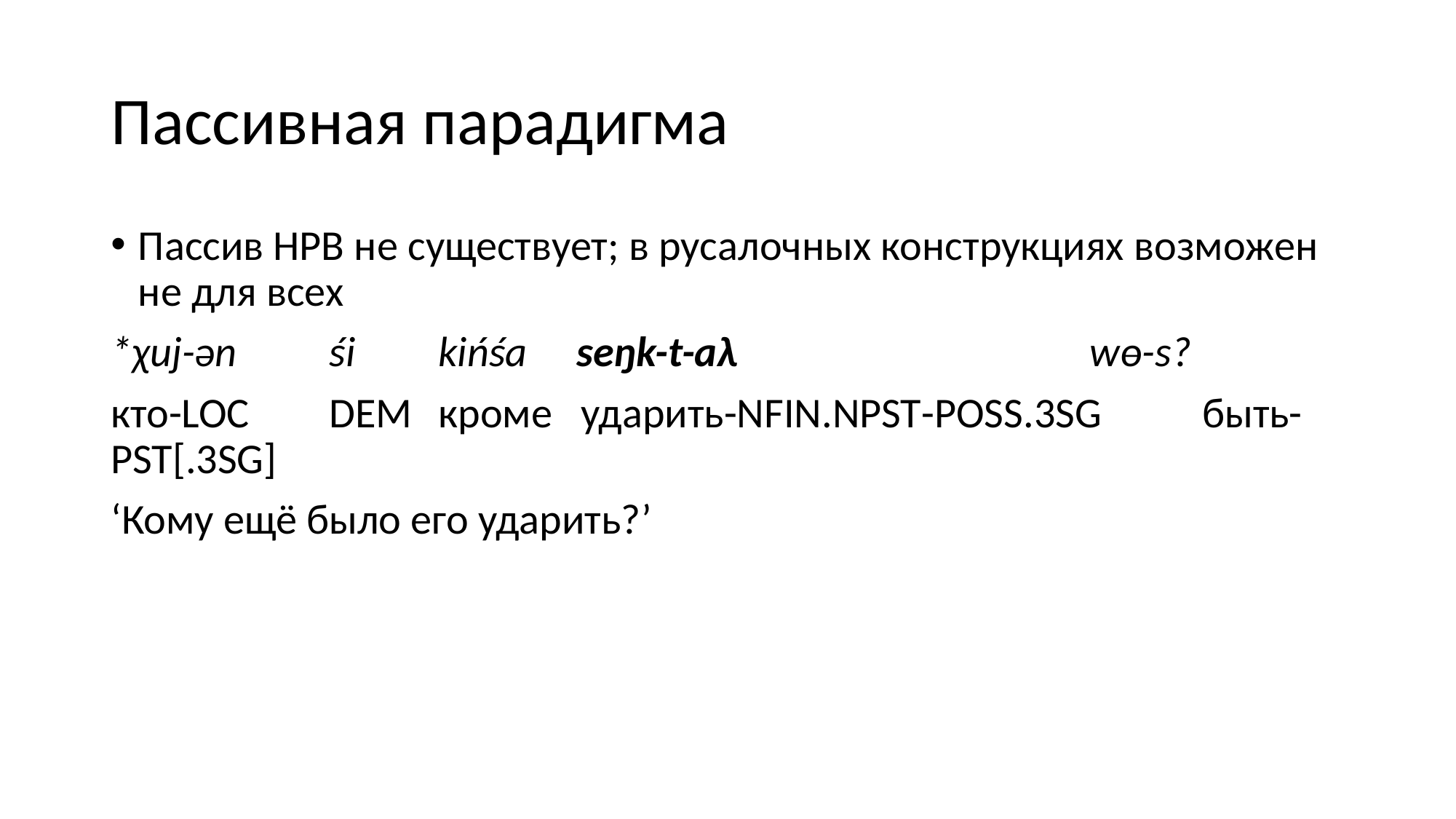

# Пассивная парадигма
Пассив НРВ не существует; в русалочных конструкциях возможен не для всех
*χuj-ən	śi	kińśa	   seŋk-t-aλ			           wɵ-s?
кто-loc	dem	кроме   ударить-nfin.npst-poss.3sg	быть-pst[.3sg]
‘Кому ещё было его ударить?’